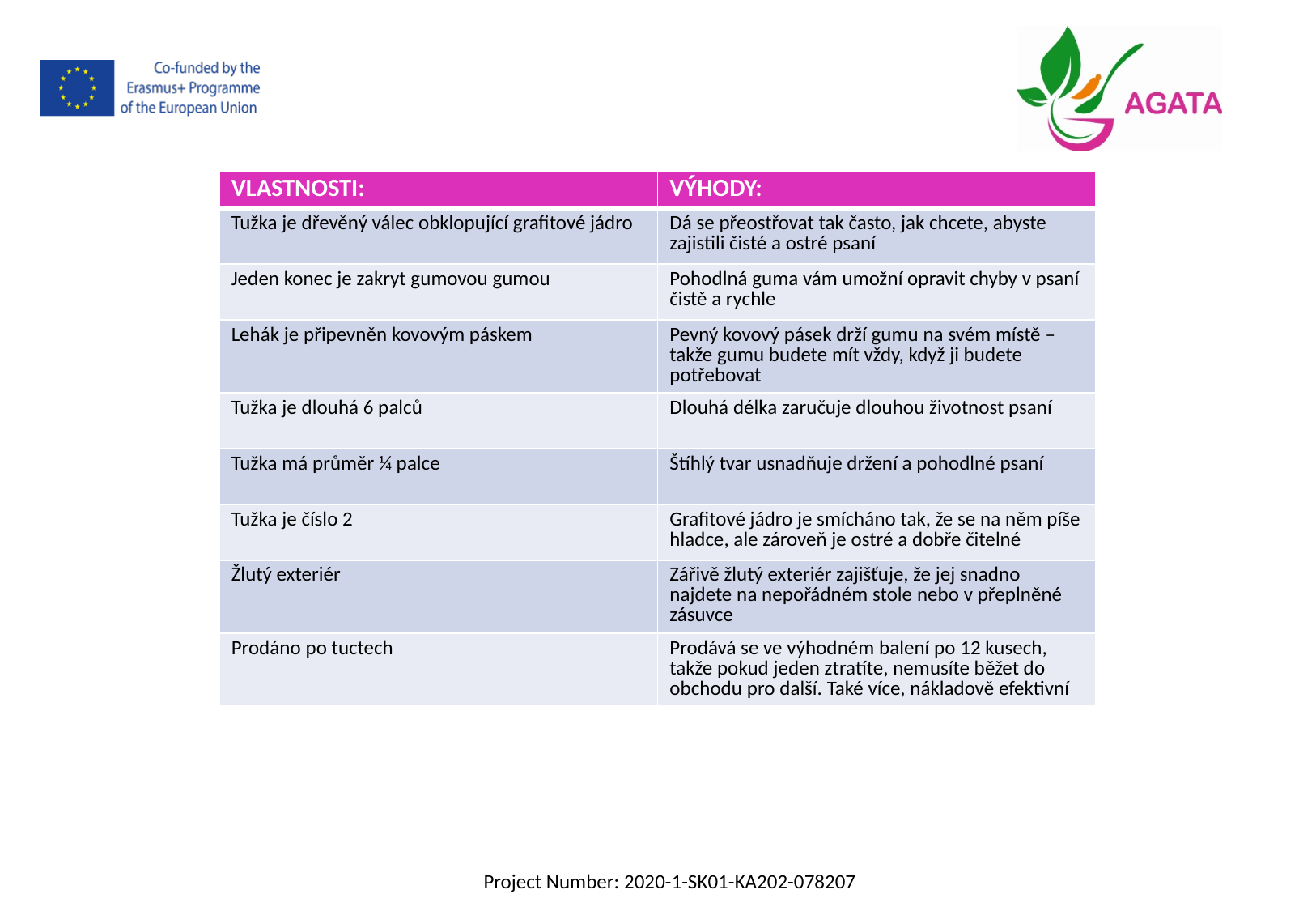

| VLASTNOSTI: | VÝHODY: |
| --- | --- |
| Tužka je dřevěný válec obklopující grafitové jádro | Dá se přeostřovat tak často, jak chcete, abyste zajistili čisté a ostré psaní |
| Jeden konec je zakryt gumovou gumou | Pohodlná guma vám umožní opravit chyby v psaní čistě a rychle |
| Lehák je připevněn kovovým páskem | Pevný kovový pásek drží gumu na svém místě – takže gumu budete mít vždy, když ji budete potřebovat |
| Tužka je dlouhá 6 palců | Dlouhá délka zaručuje dlouhou životnost psaní |
| Tužka má průměr ¼ palce | Štíhlý tvar usnadňuje držení a pohodlné psaní |
| Tužka je číslo 2 | Grafitové jádro je smícháno tak, že se na něm píše hladce, ale zároveň je ostré a dobře čitelné |
| Žlutý exteriér | Zářivě žlutý exteriér zajišťuje, že jej snadno najdete na nepořádném stole nebo v přeplněné zásuvce |
| Prodáno po tuctech | Prodává se ve výhodném balení po 12 kusech, takže pokud jeden ztratíte, nemusíte běžet do obchodu pro další. Také více, nákladově efektivní |